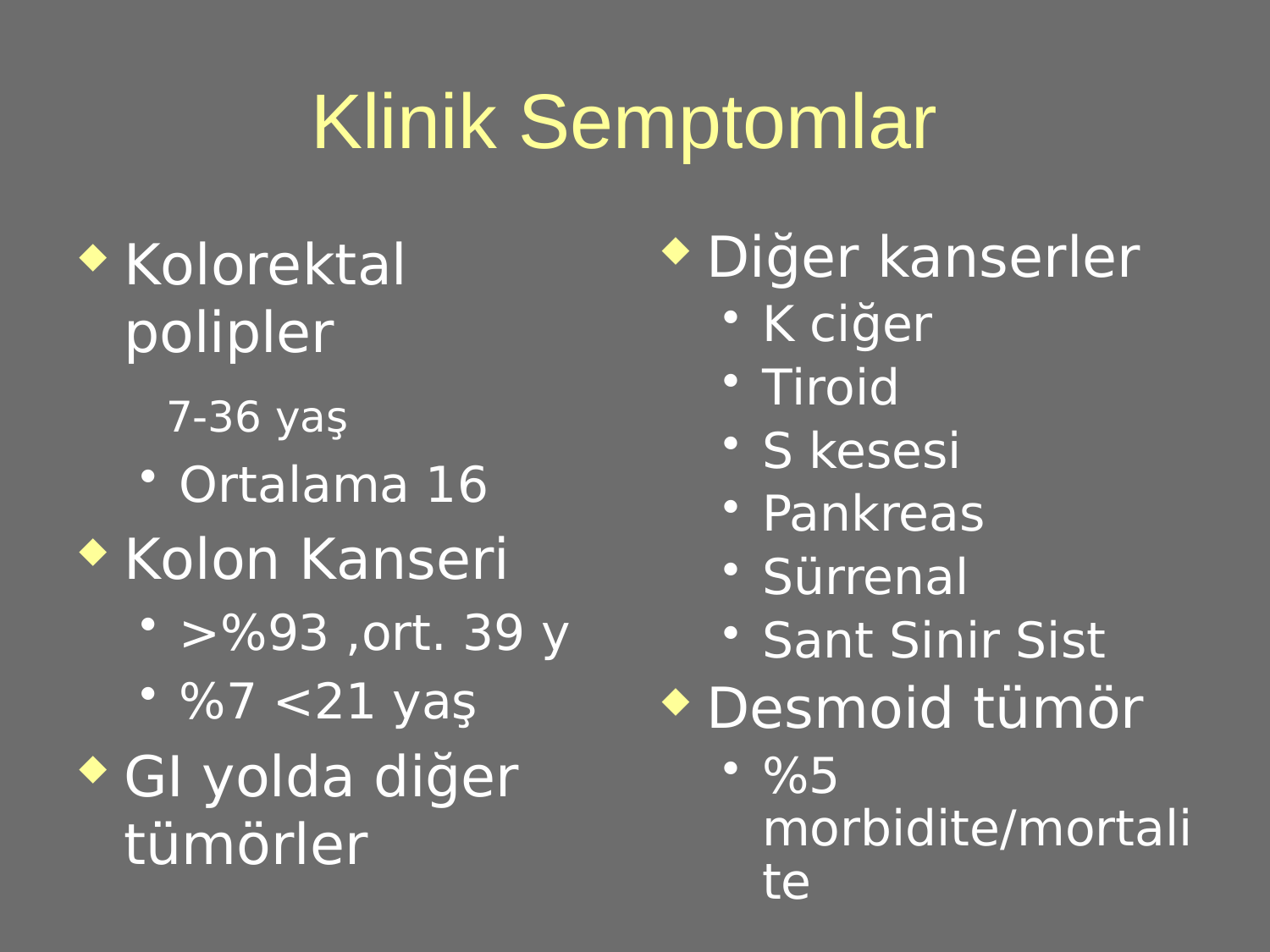

# Klinik Semptomlar
Kolorektal polipler
     7-36 yaş
Ortalama 16
Kolon Kanseri
>%93 ,ort. 39 y
%7 <21 yaş
GI yolda diğer tümörler
Diğer kanserler
K ciğer
Tiroid
S kesesi
Pankreas
Sürrenal
Sant Sinir Sist
Desmoid tümör
%5 morbidite/mortalite